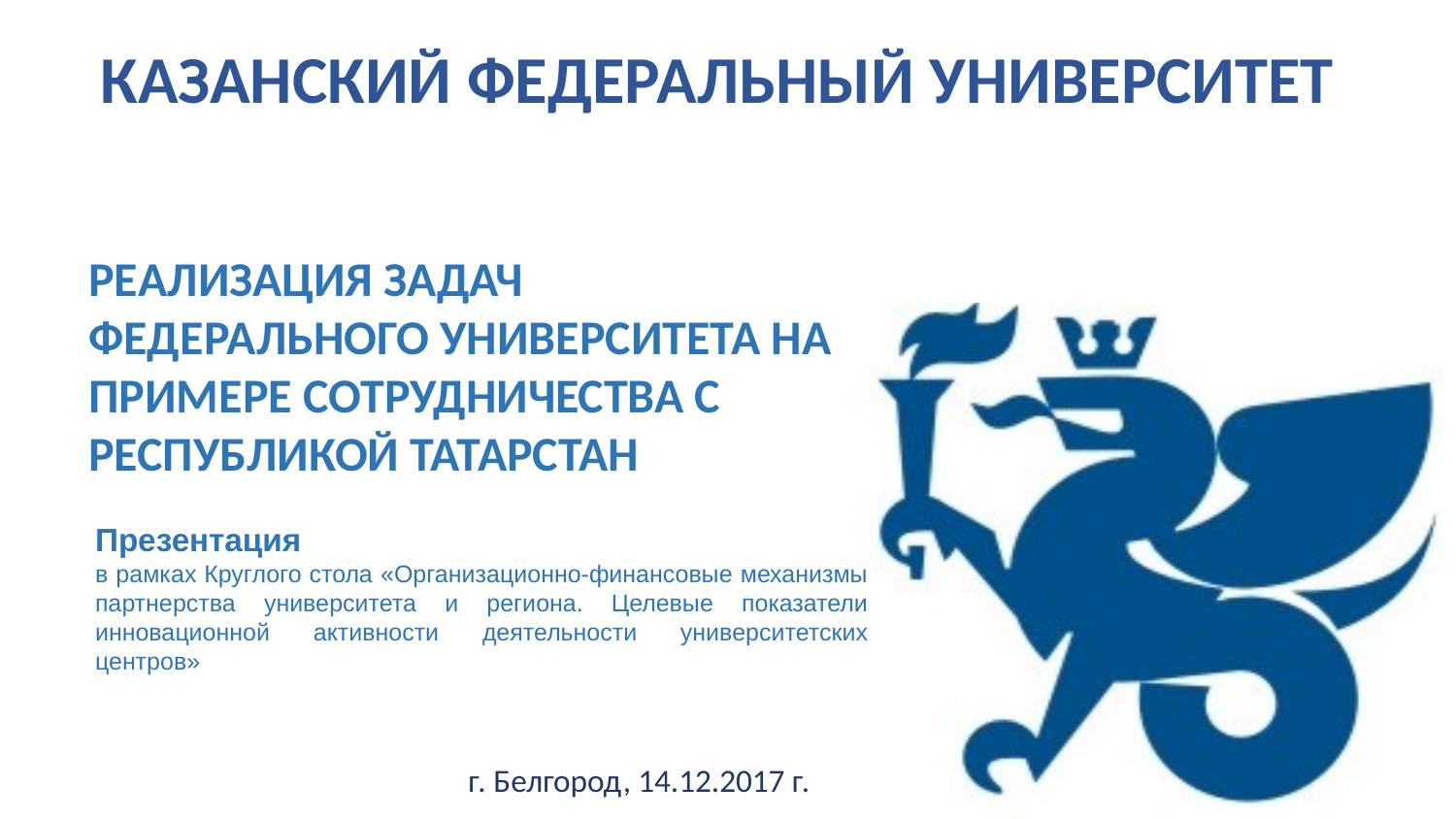

КАЗАНСКИЙ ФЕДЕРАЛЬНЫЙ УНИВЕРСИТЕТ
РЕАЛИЗАЦИЯ ЗАДАЧ ФЕДЕРАЛЬНОГО УНИВЕРСИТЕТА НА ПРИМЕРЕ СОТРУДНИЧЕСТВА С РЕСПУБЛИКОЙ ТАТАРСТАН
Презентация
в рамках Круглого стола «Организационно-финансовые механизмы партнерства университета и региона. Целевые показатели инновационной активности деятельности университетских центров»
г. Белгород, 14.12.2017 г.